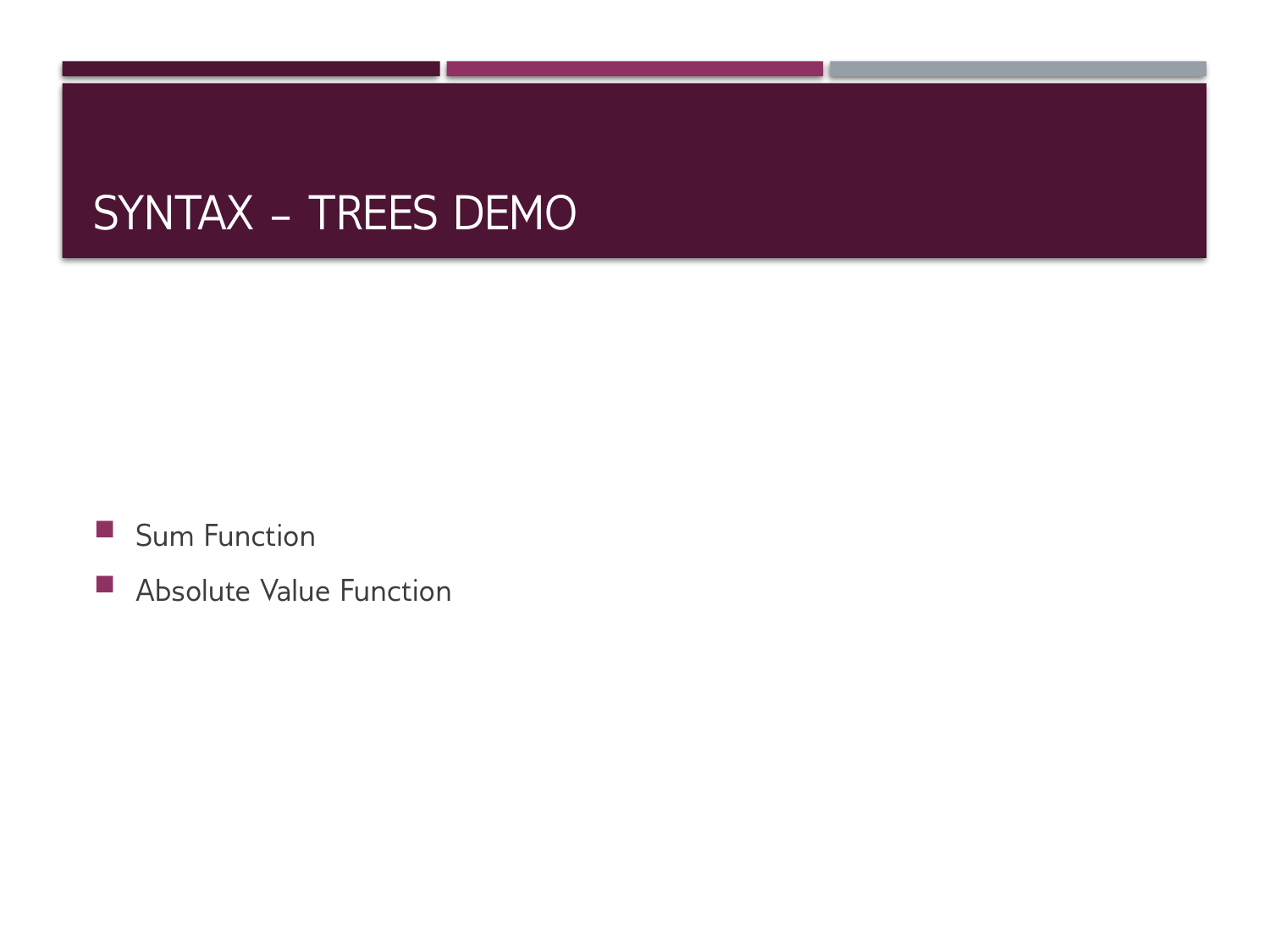

# Syntax – Trees Demo
Sum Function
Absolute Value Function